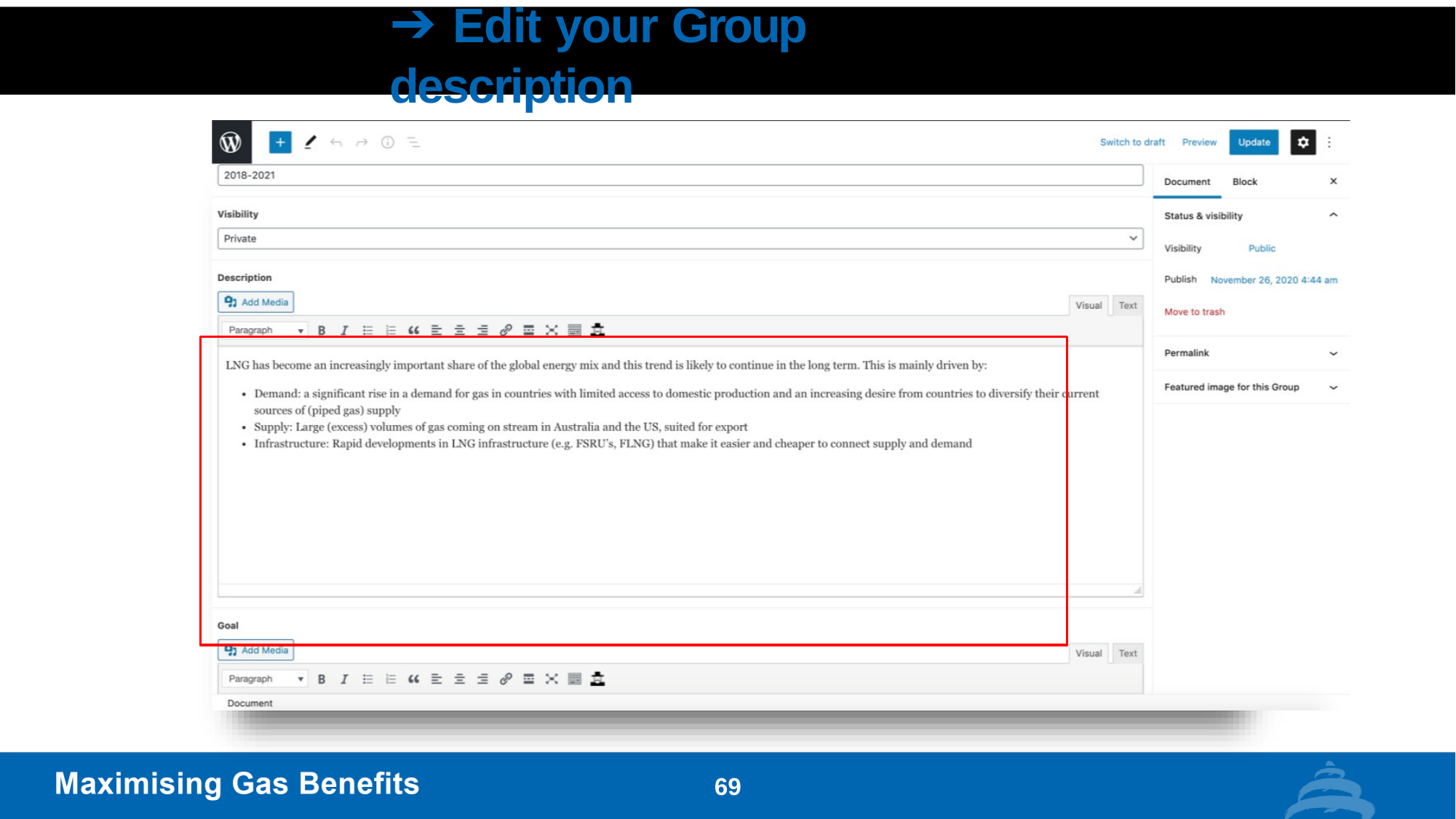

# ➔ Edit your Group description

69